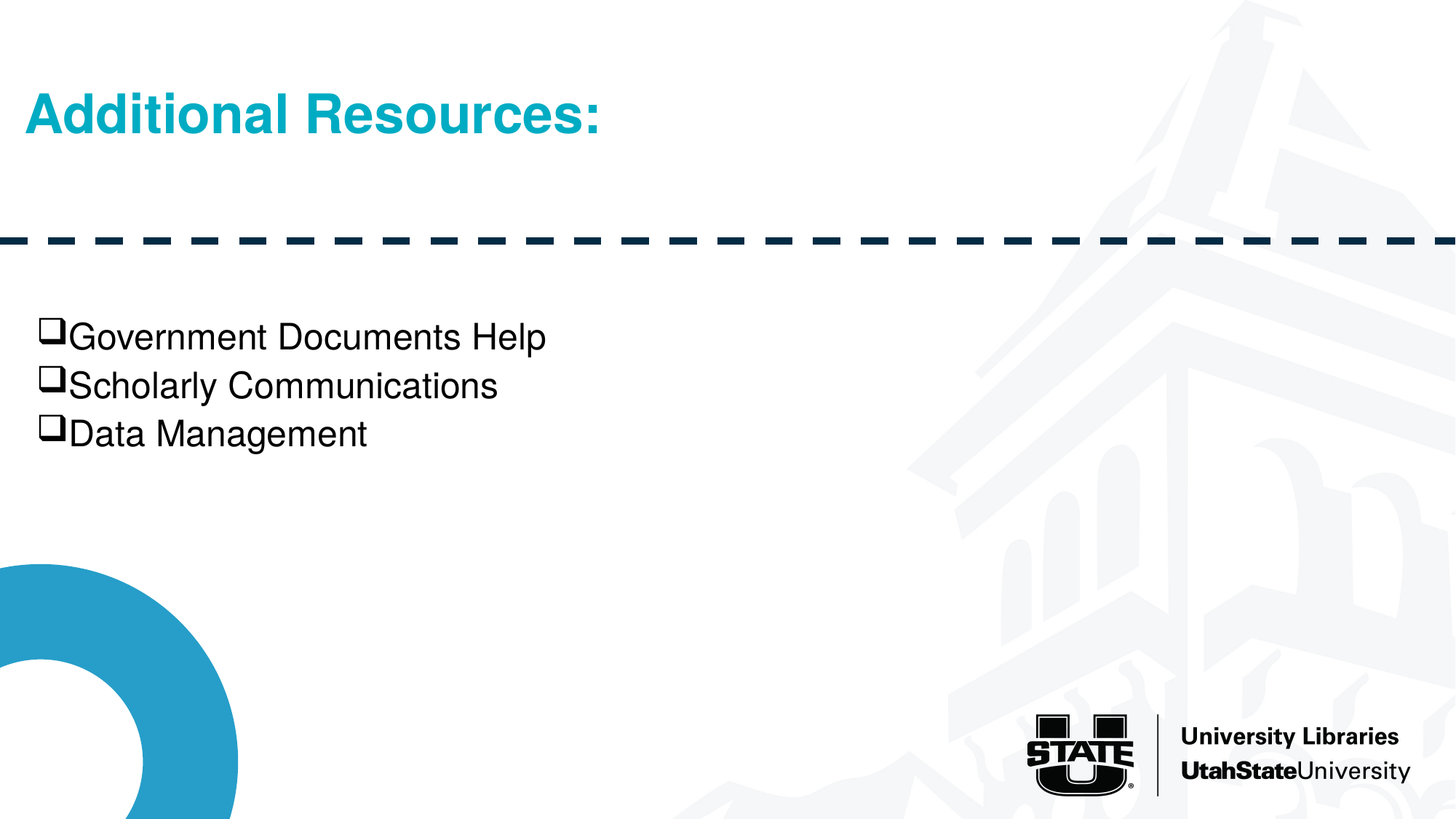

# Additional Resources:

Government Documents Help
Scholarly Communications
Data Management